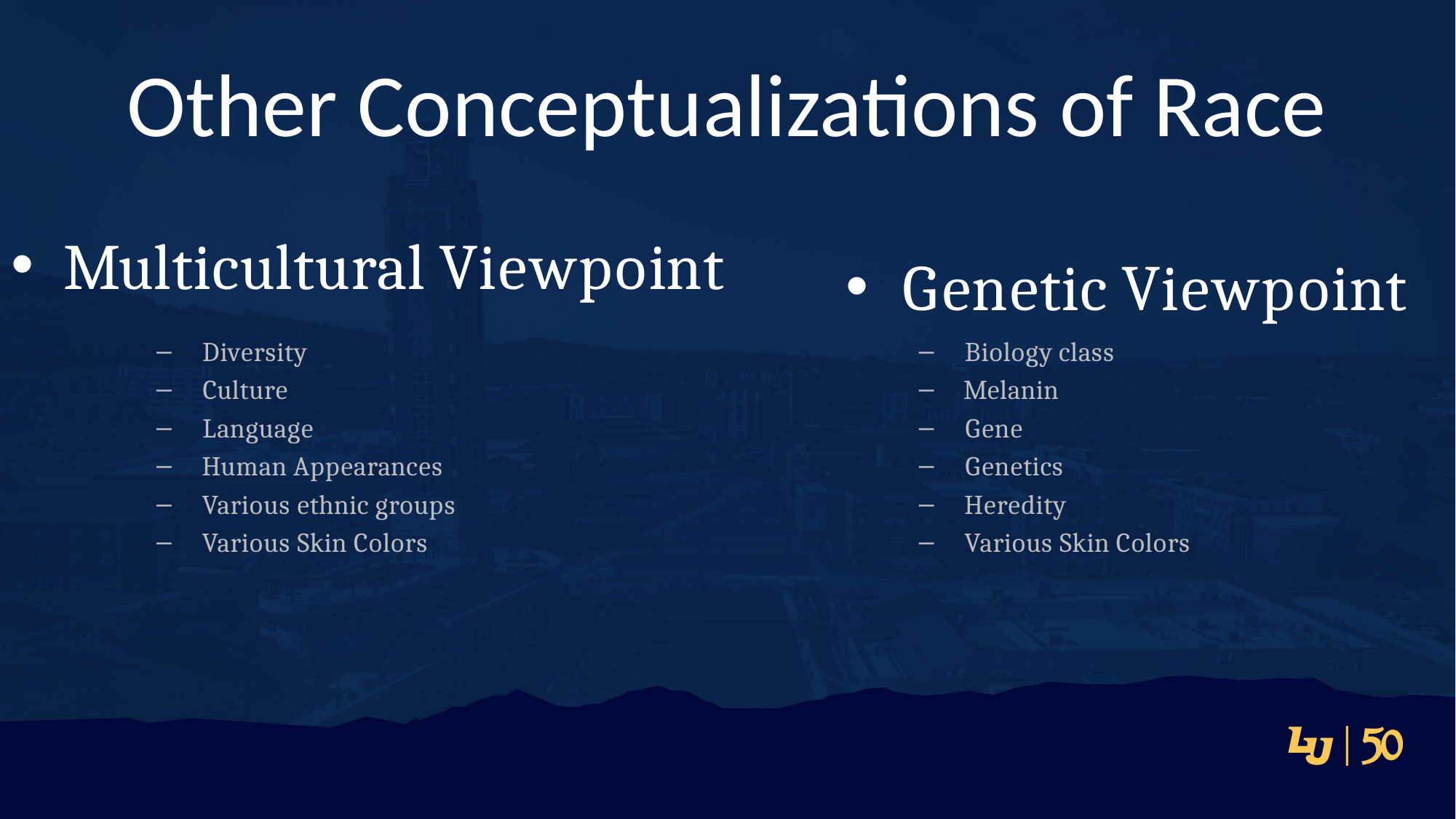

# Other Conceptualizations of Race
Multicultural Viewpoint

Genetic Viewpoint

Diversity
Culture
Language
Human Appearances
Various ethnic groups
Various Skin Colors
Biology class
Melanin
Gene
Genetics
Heredity
Various Skin Colors